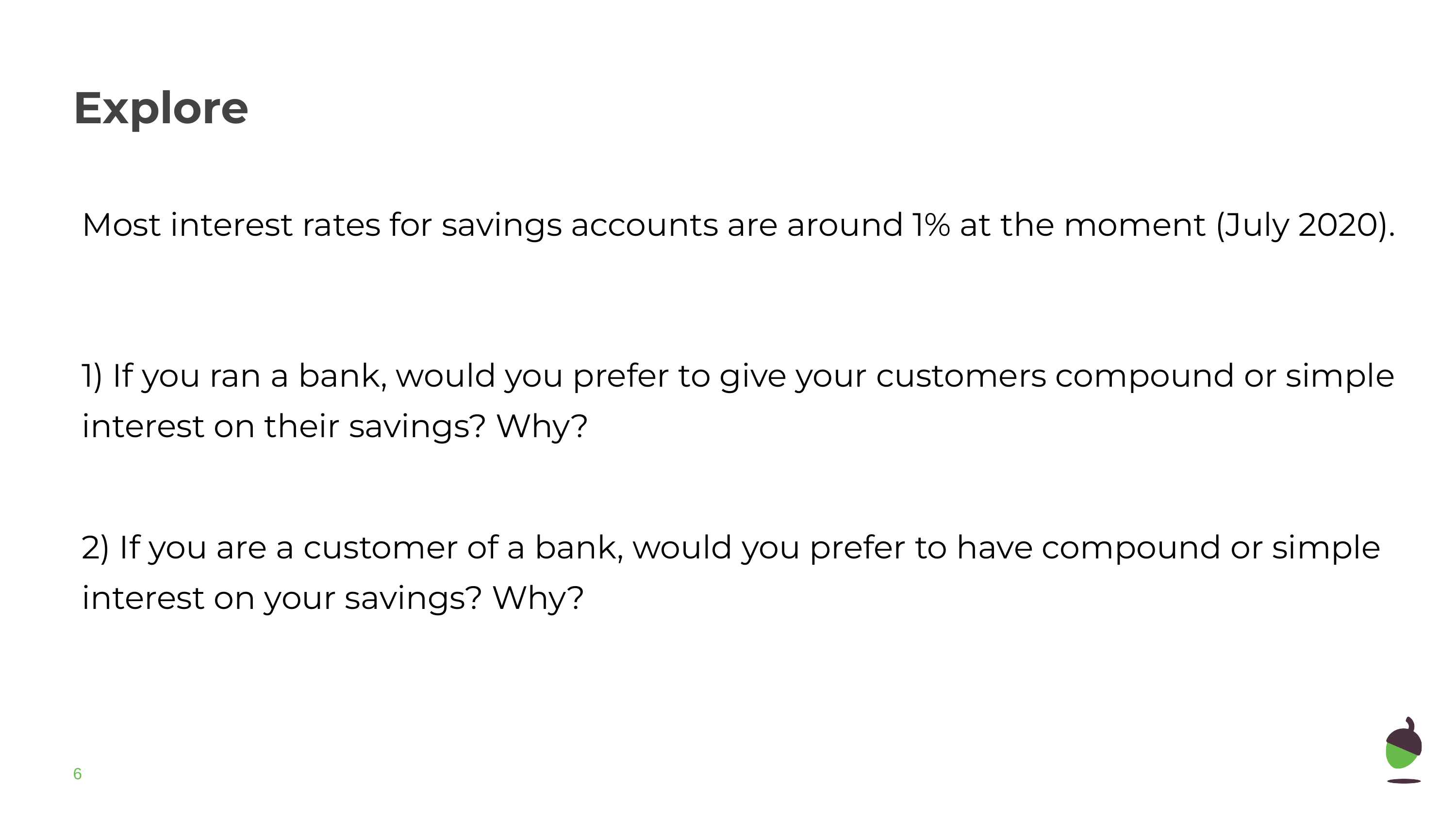

# Explore
Most interest rates for savings accounts are around 1% at the moment (July 2020).
1) If you ran a bank, would you prefer to give your customers compound or simple interest on their savings? Why?
2) If you are a customer of a bank, would you prefer to have compound or simple interest on your savings? Why?
6